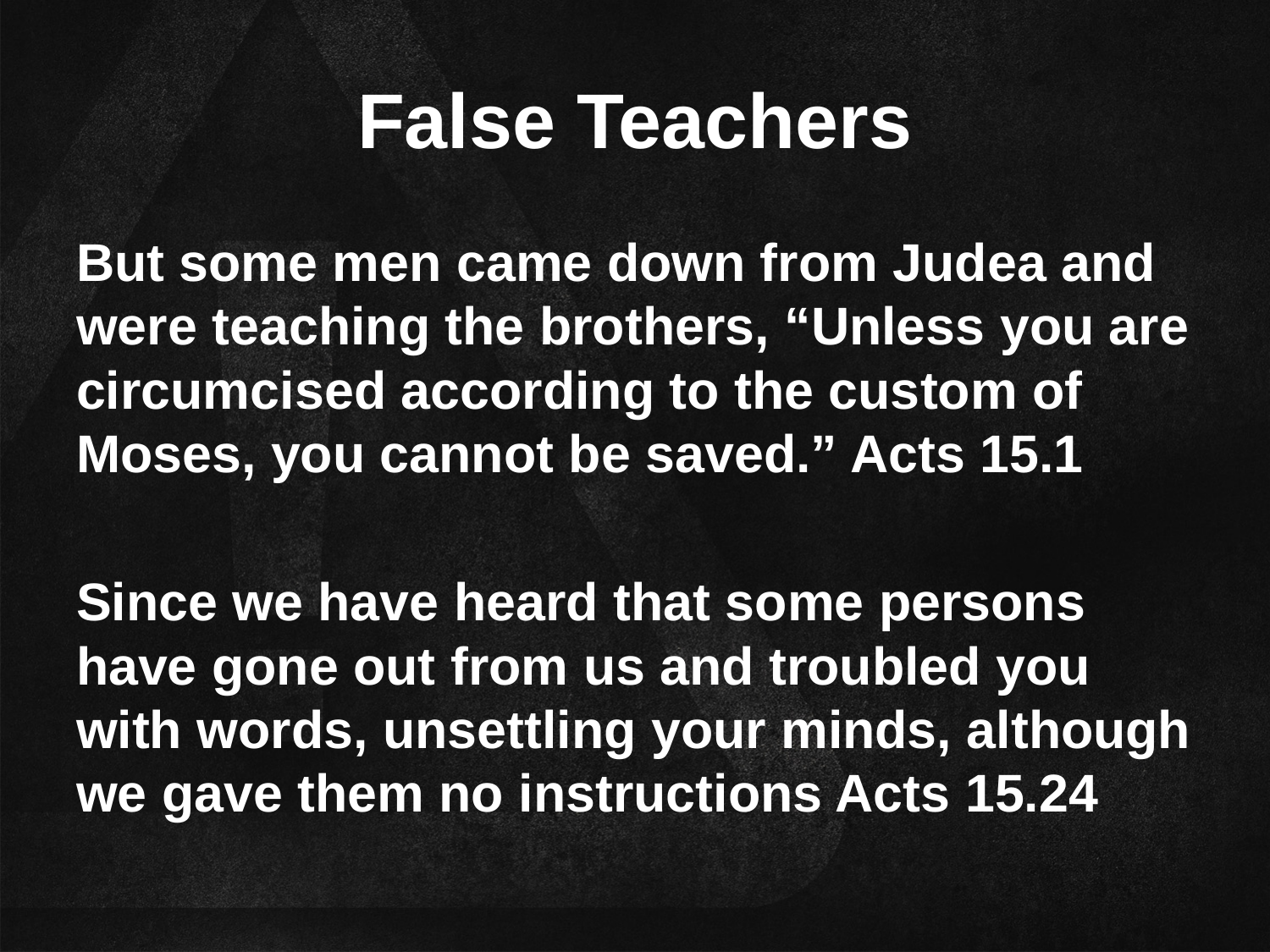

# False Teachers
But some men came down from Judea and were teaching the brothers, “Unless you are circumcised according to the custom of Moses, you cannot be saved.” Acts 15.1

Since we have heard that some persons have gone out from us and troubled you with words, unsettling your minds, although we gave them no instructions Acts 15.24